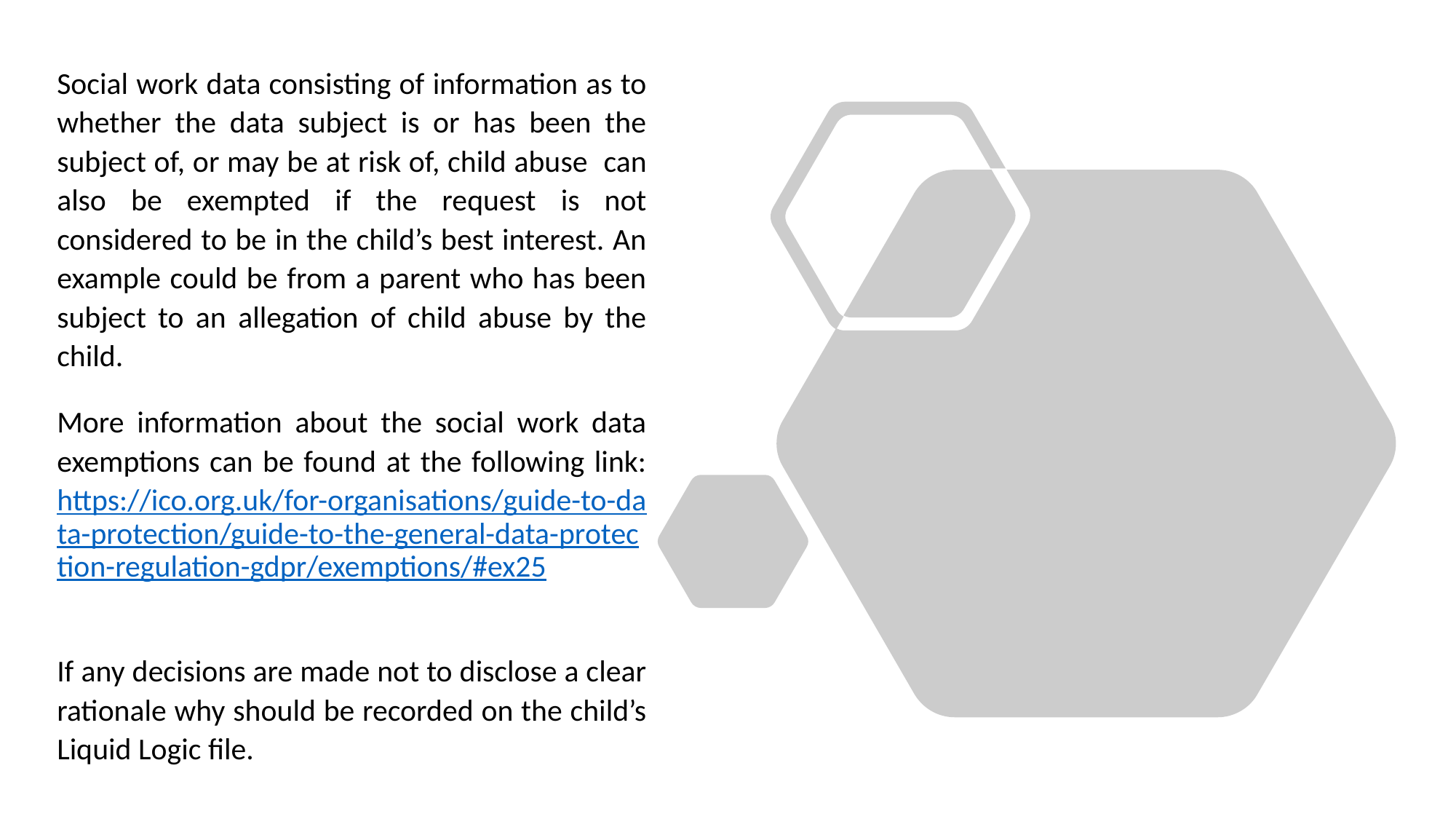

Social work data consisting of information as to whether the data subject is or has been the subject of, or may be at risk of, child abuse  can also be exempted if the request is not considered to be in the child’s best interest. An example could be from a parent who has been subject to an allegation of child abuse by the child.
More information about the social work data exemptions can be found at the following link: https://ico.org.uk/for-organisations/guide-to-data-protection/guide-to-the-general-data-protection-regulation-gdpr/exemptions/#ex25
If any decisions are made not to disclose a clear rationale why should be recorded on the child’s Liquid Logic file.